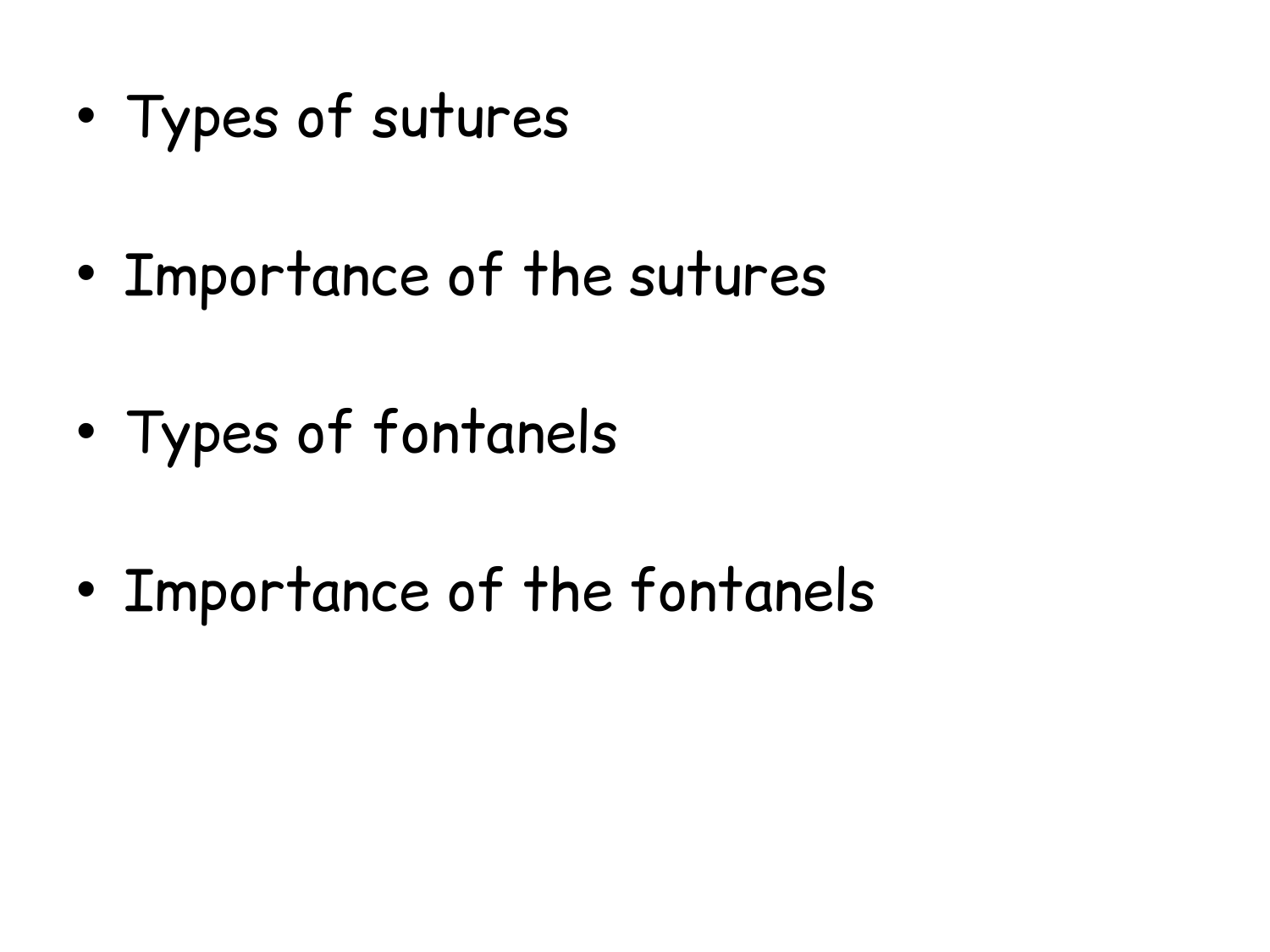

Types of sutures

Importance of the sutures

Types of fontanels

Importance of the fontanels